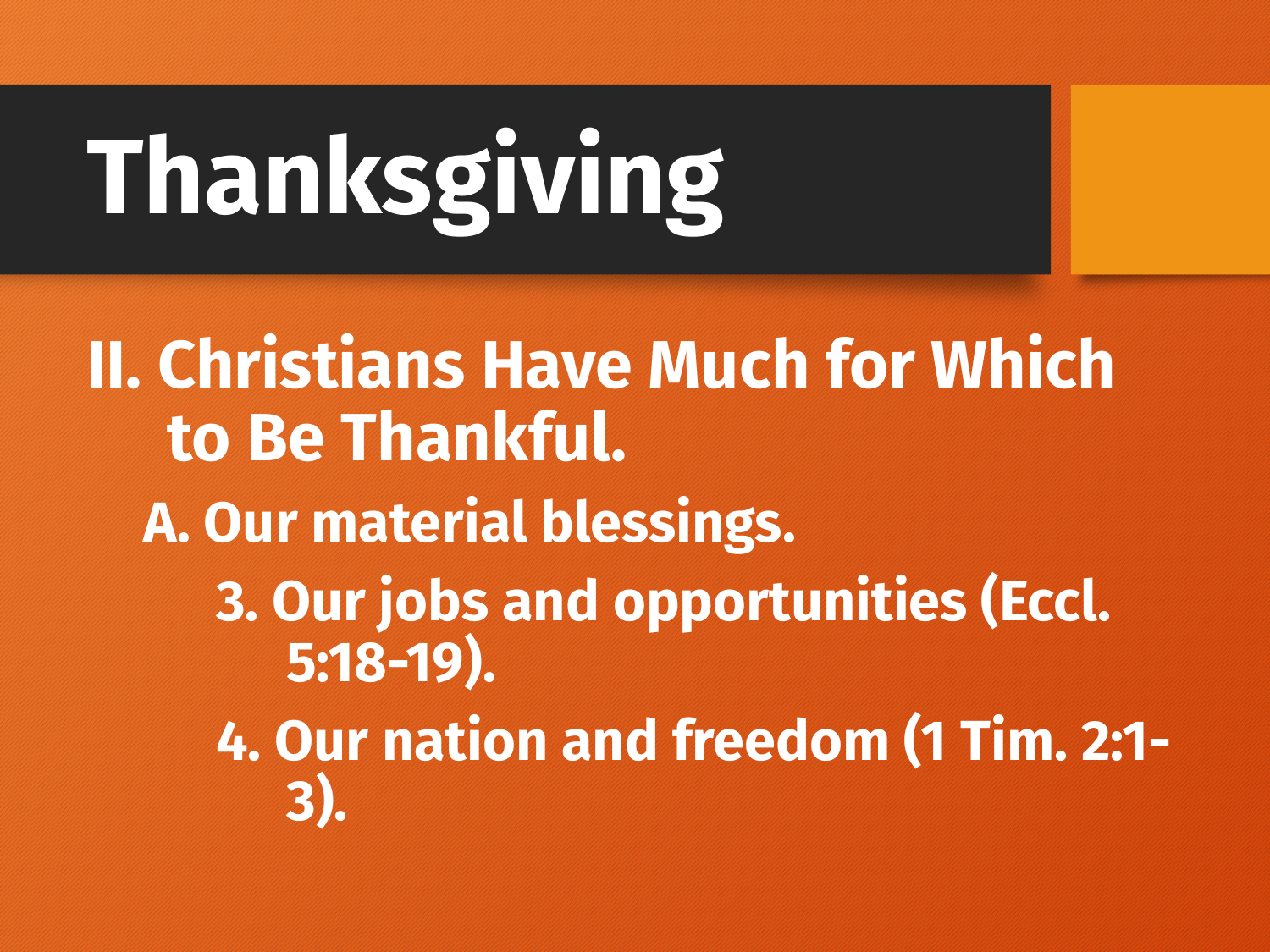

# Thanksgiving
II. Christians Have Much for Which to Be Thankful.
A. Our material blessings.
3. Our jobs and opportunities (Eccl. 5:18-19).
4. Our nation and freedom (1 Tim. 2:1-3).